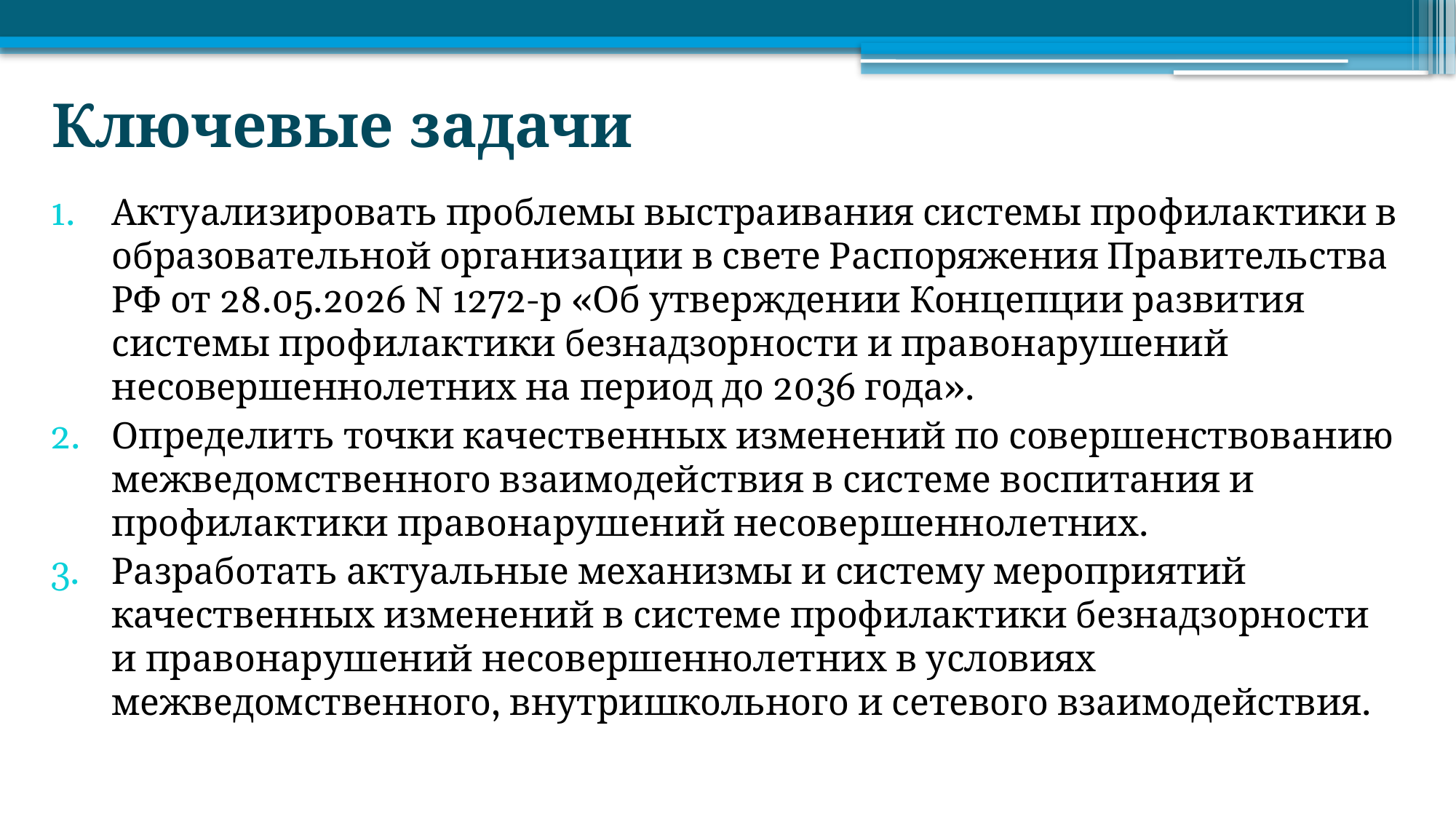

# Ключевые задачи
Актуализировать проблемы выстраивания системы профилактики в образовательной организации в свете Распоряжения Правительства РФ от 28.05.2026 N 1272-р «Об утверждении Концепции развития системы профилактики безнадзорности и правонарушений несовершеннолетних на период до 2036 года».
Определить точки качественных изменений по совершенствованию межведомственного взаимодействия в системе воспитания и профилактики правонарушений несовершеннолетних.
Разработать актуальные механизмы и систему мероприятий качественных изменений в системе профилактики безнадзорности и правонарушений несовершеннолетних в условиях межведомственного, внутришкольного и сетевого взаимодействия.